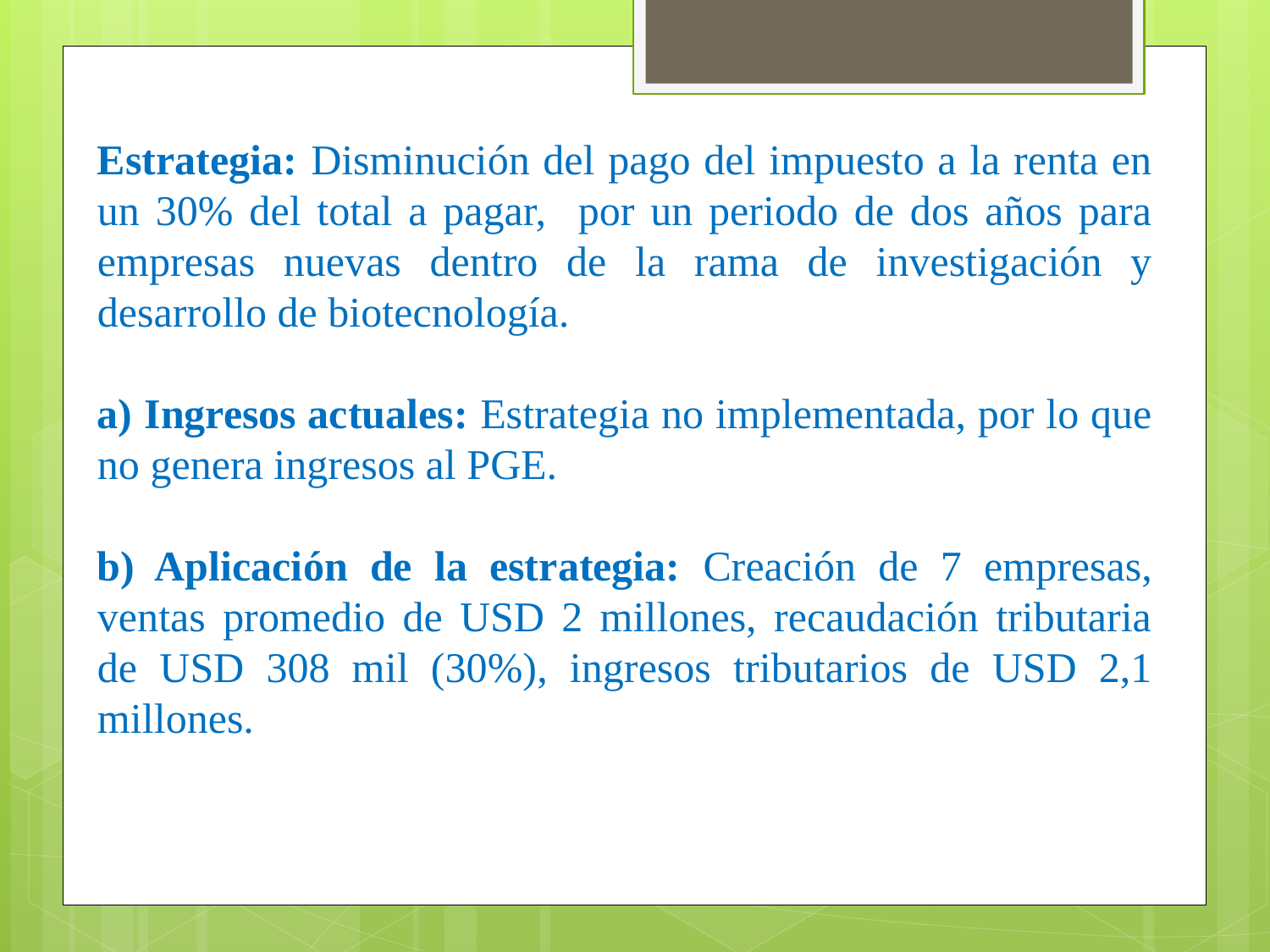

Estrategia: Disminución del pago del impuesto a la renta en un 30% del total a pagar,  por un periodo de dos años para empresas nuevas dentro de la rama de investigación y desarrollo de biotecnología.

a) Ingresos actuales: Estrategia no implementada, por lo que no genera ingresos al PGE.

b) Aplicación de la estrategia: Creación de 7 empresas, ventas promedio de USD 2 millones, recaudación tributaria de USD 308 mil (30%), ingresos tributarios de USD 2,1 millones.